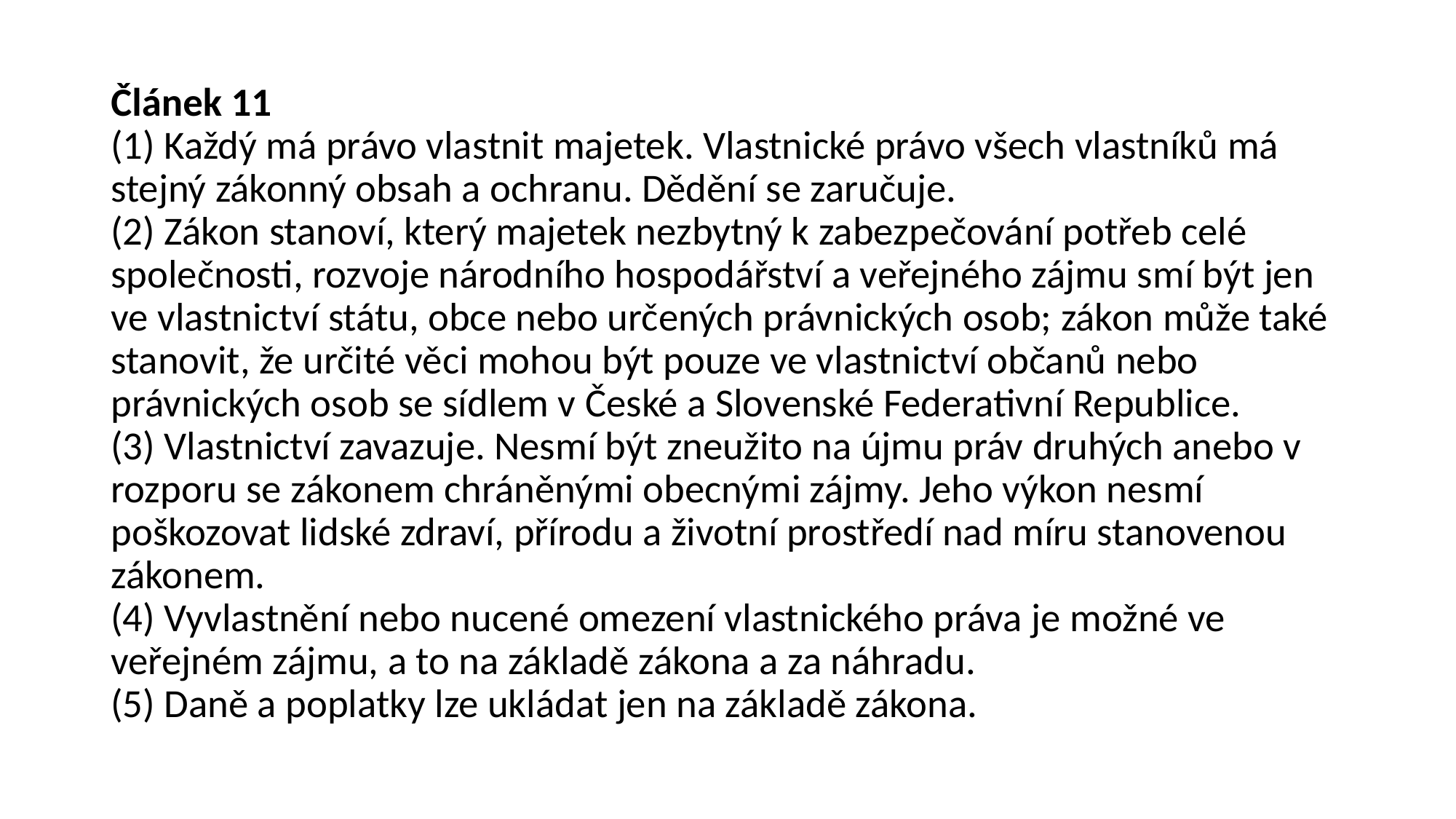

Článek 11
(1) Každý má právo vlastnit majetek. Vlastnické právo všech vlastníků má stejný zákonný obsah a ochranu. Dědění se zaručuje.
(2) Zákon stanoví, který majetek nezbytný k zabezpečování potřeb celé společnosti, rozvoje národního hospodářství a veřejného zájmu smí být jen ve vlastnictví státu, obce nebo určených právnických osob; zákon může také stanovit, že určité věci mohou být pouze ve vlastnictví občanů nebo právnických osob se sídlem v České a Slovenské Federativní Republice.
(3) Vlastnictví zavazuje. Nesmí být zneužito na újmu práv druhých anebo v rozporu se zákonem chráněnými obecnými zájmy. Jeho výkon nesmí poškozovat lidské zdraví, přírodu a životní prostředí nad míru stanovenou zákonem.
(4) Vyvlastnění nebo nucené omezení vlastnického práva je možné ve veřejném zájmu, a to na základě zákona a za náhradu.
(5) Daně a poplatky lze ukládat jen na základě zákona.